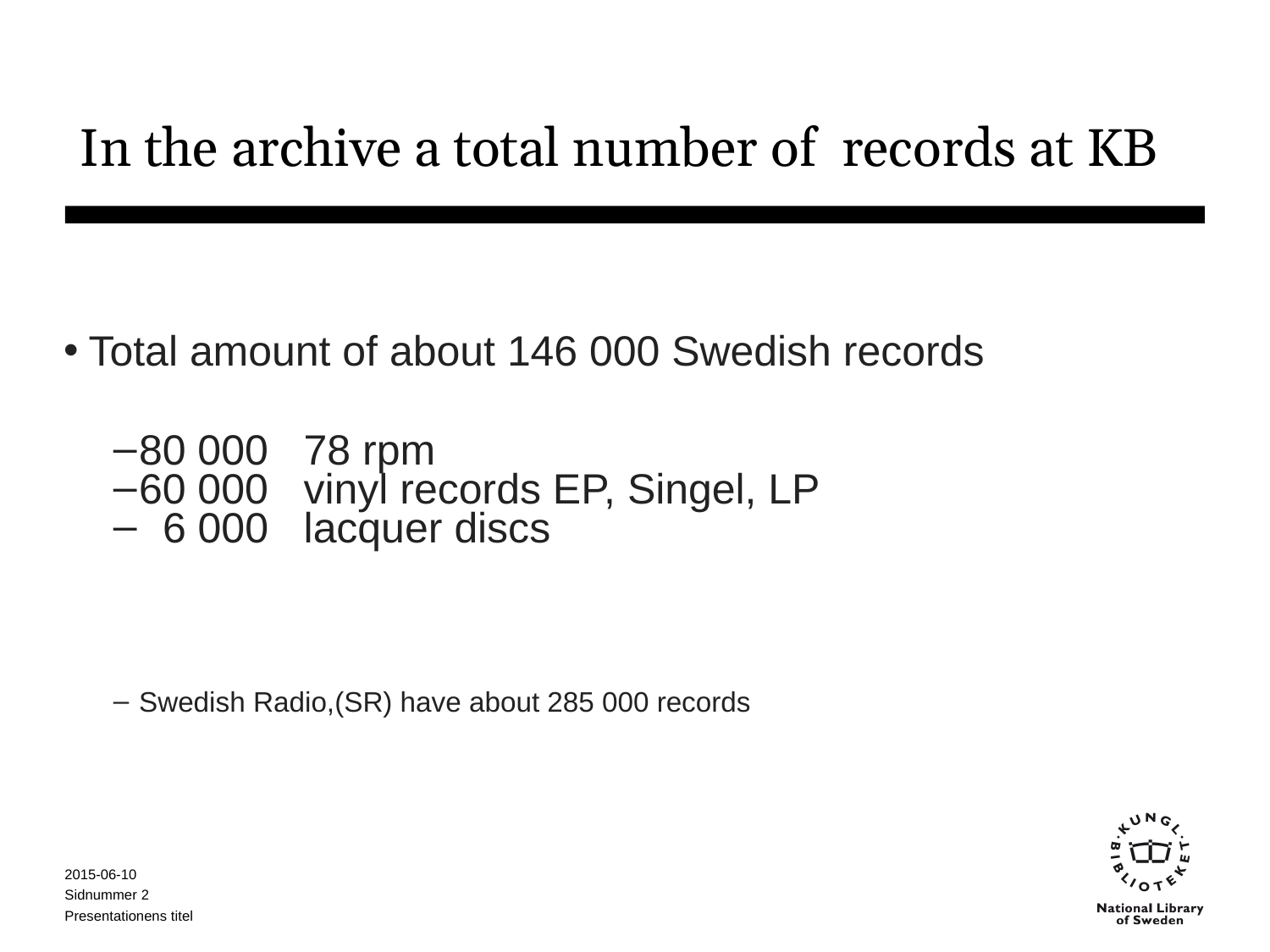

# In the archive a total number of  records at KB
Total amount of about 146 000 Swedish records

80 000   78 rpm
60 000   vinyl records EP, Singel, LP
  6 000   lacquer discs

Swedish Radio,(SR) have about 285 000 records
2015-06-10
Sidnummer 2
Presentationens titel